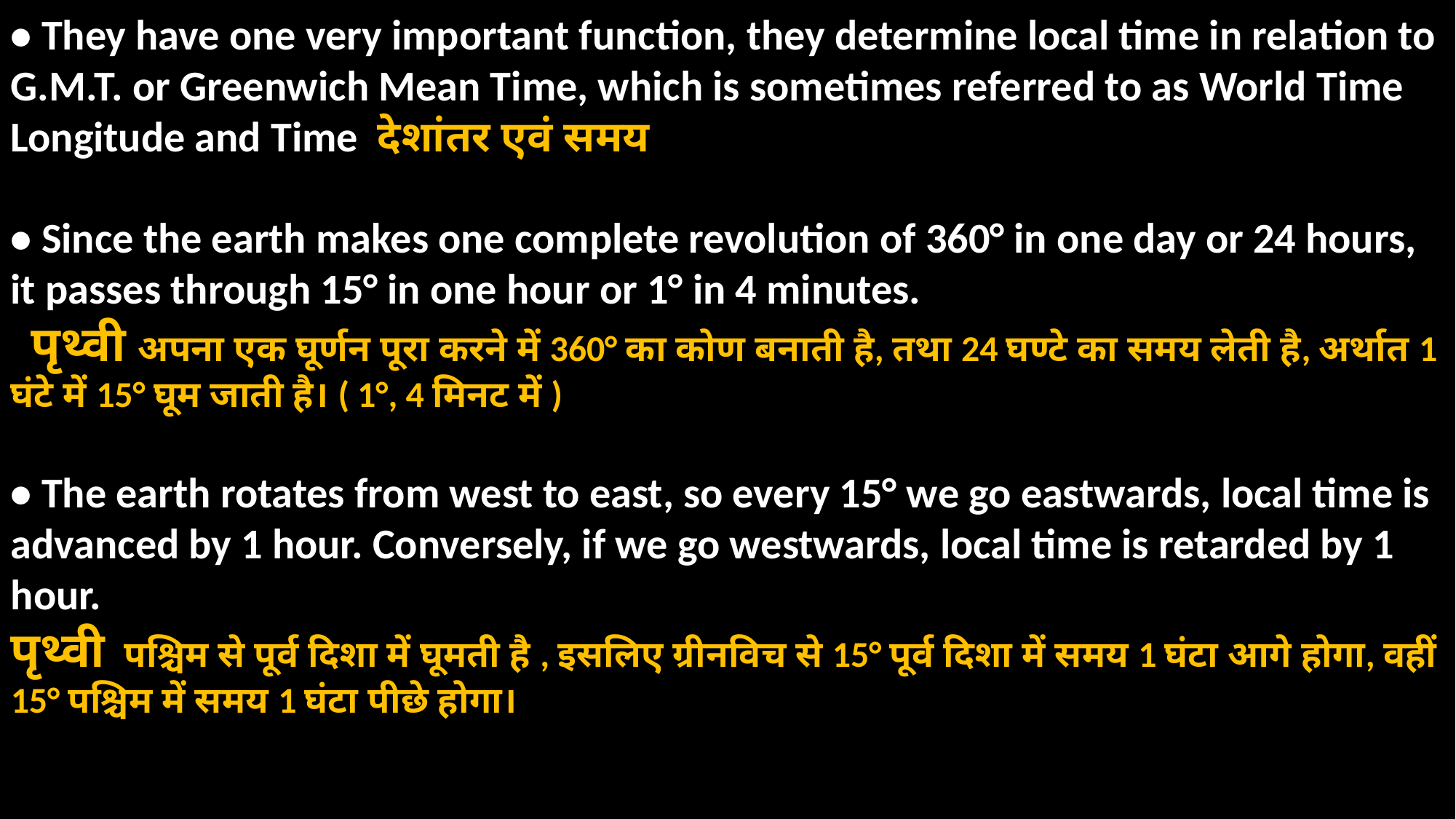

• They have one very important function, they determine local time in relation to G.M.T. or Greenwich Mean Time, which is sometimes referred to as World Time
Longitude and Time  देशांतर एवं समय

• Since the earth makes one complete revolution of 360° in one day or 24 hours, it passes through 15° in one hour or 1° in 4 minutes.
  पृथ्वी अपना एक घूर्णन पूरा करने में 360° का कोण बनाती है, तथा 24 घण्टे का समय लेती है, अर्थात 1 घंटे में 15° घूम जाती है। ( 1°, 4 मिनट में )

• The earth rotates from west to east, so every 15° we go eastwards, local time is advanced by 1 hour. Conversely, if we go westwards, local time is retarded by 1 hour.
पृथ्वी  पश्चिम से पूर्व दिशा में घूमती है , इसलिए ग्रीनविच से 15° पूर्व दिशा में समय 1 घंटा आगे होगा, वहीं 15° पश्चिम में समय 1 घंटा पीछे होगा।